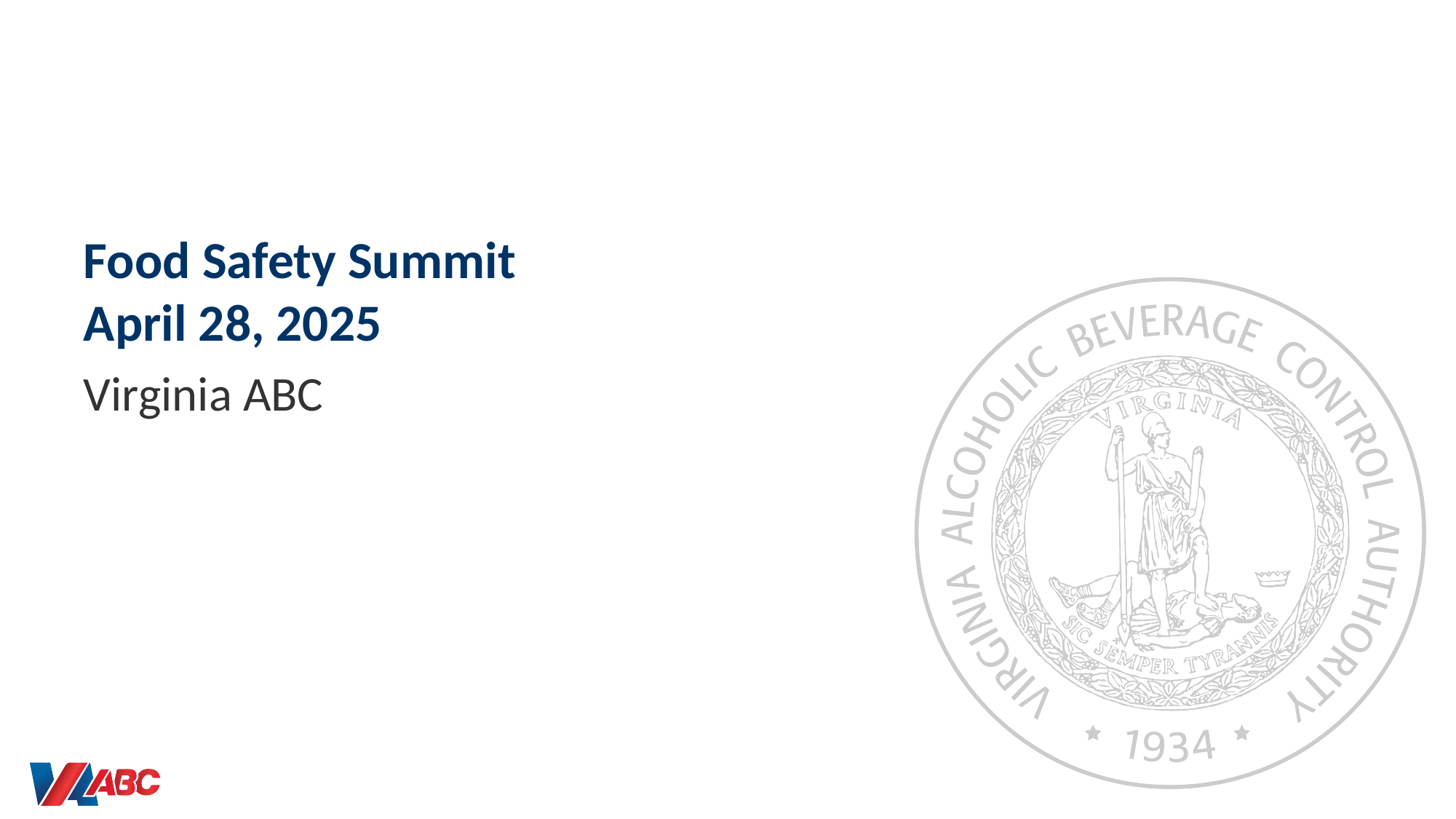

# Food Safety Summit April 28, 2025
Virginia ABC